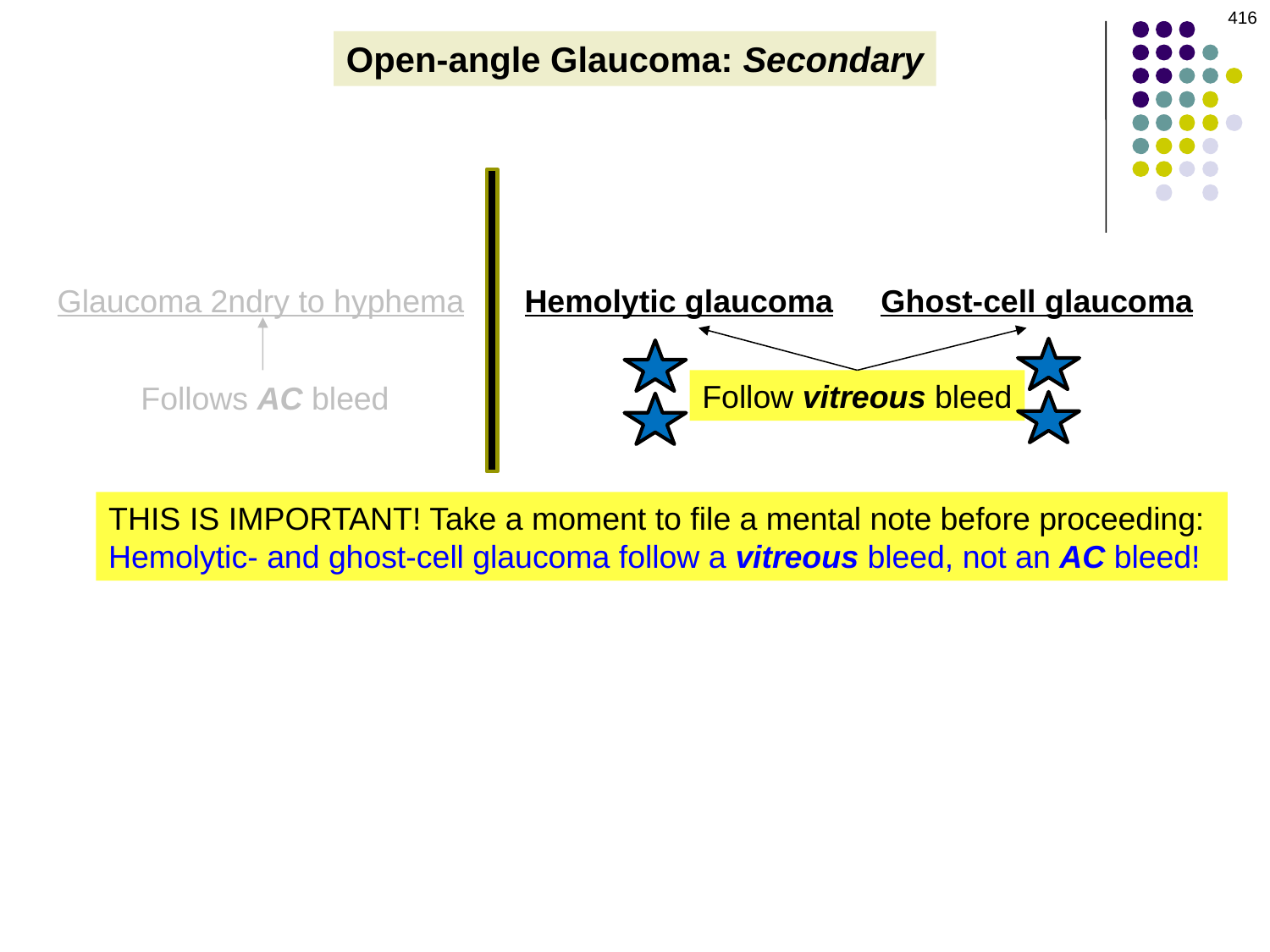

416
Open-angle Glaucoma: Secondary

Glaucoma 2ndry to hyphema
Hemolytic glaucoma
Ghost-cell glaucoma

Follow vitreous bleed
Follows AC bleed

THIS IS IMPORTANT! Take a moment to file a mental note before proceeding: Hemolytic- and ghost-cell glaucoma follow a vitreous bleed, not an AC bleed!